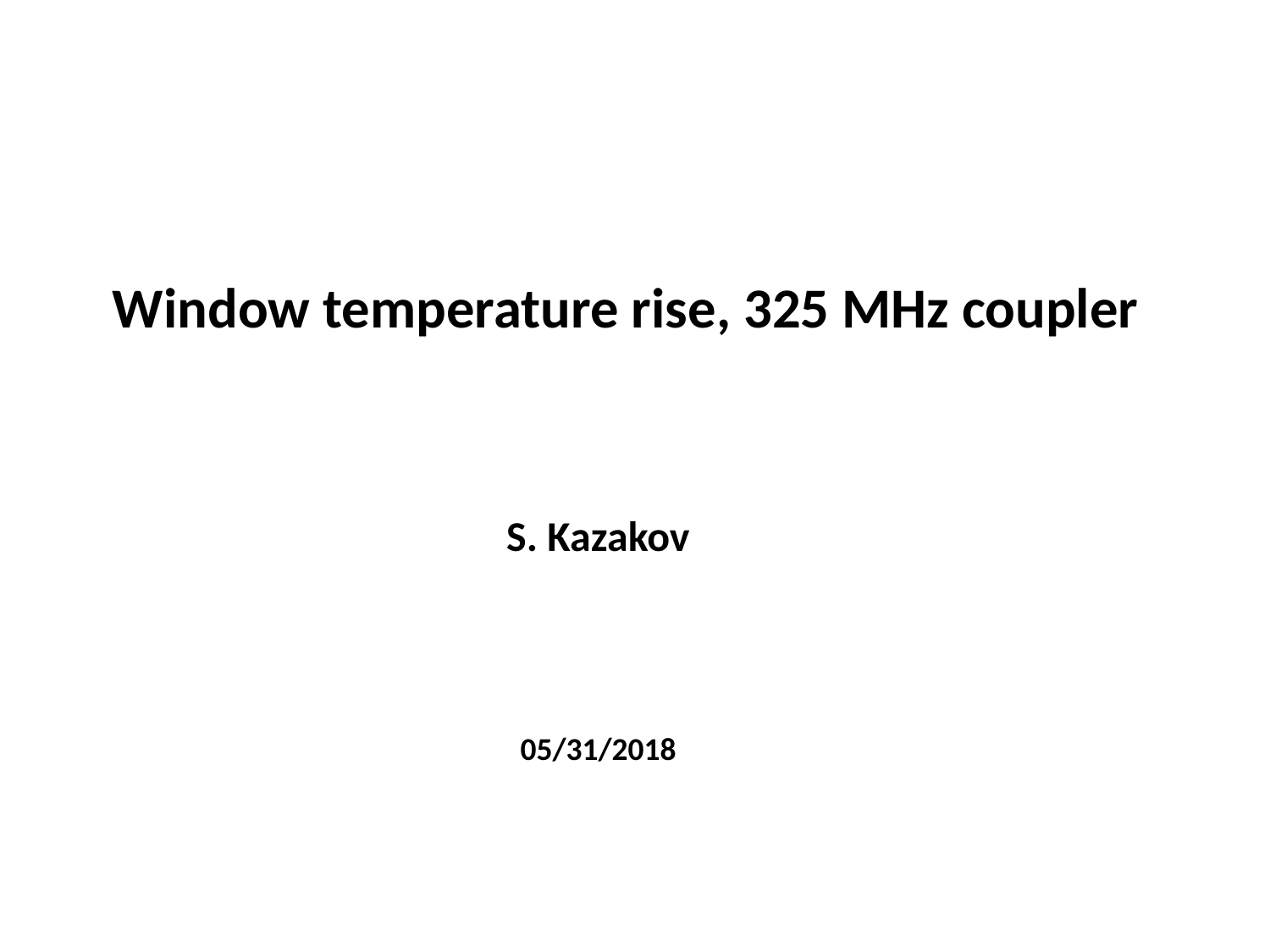

Window temperature rise, 325 MHz coupler
S. Kazakov
05/31/2018